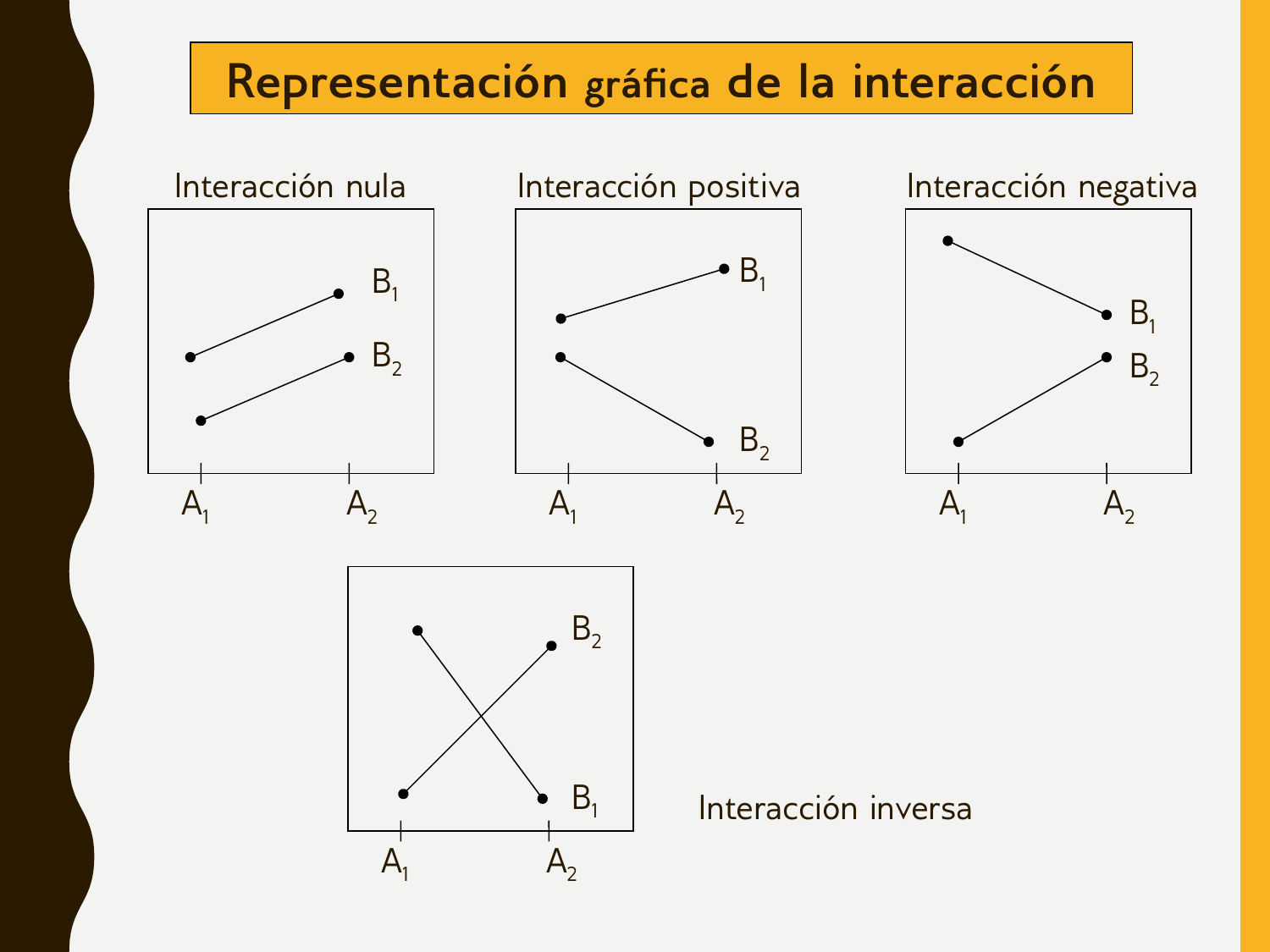

Representación gráfica de la interacción
Interacción nula

B1

B2

A1             A2
Interacción positiva

B1

B2

A1             A2
Interacción negativa

B1
B2

A1             A2

B2

B1
Interacción inversa

A1             A2